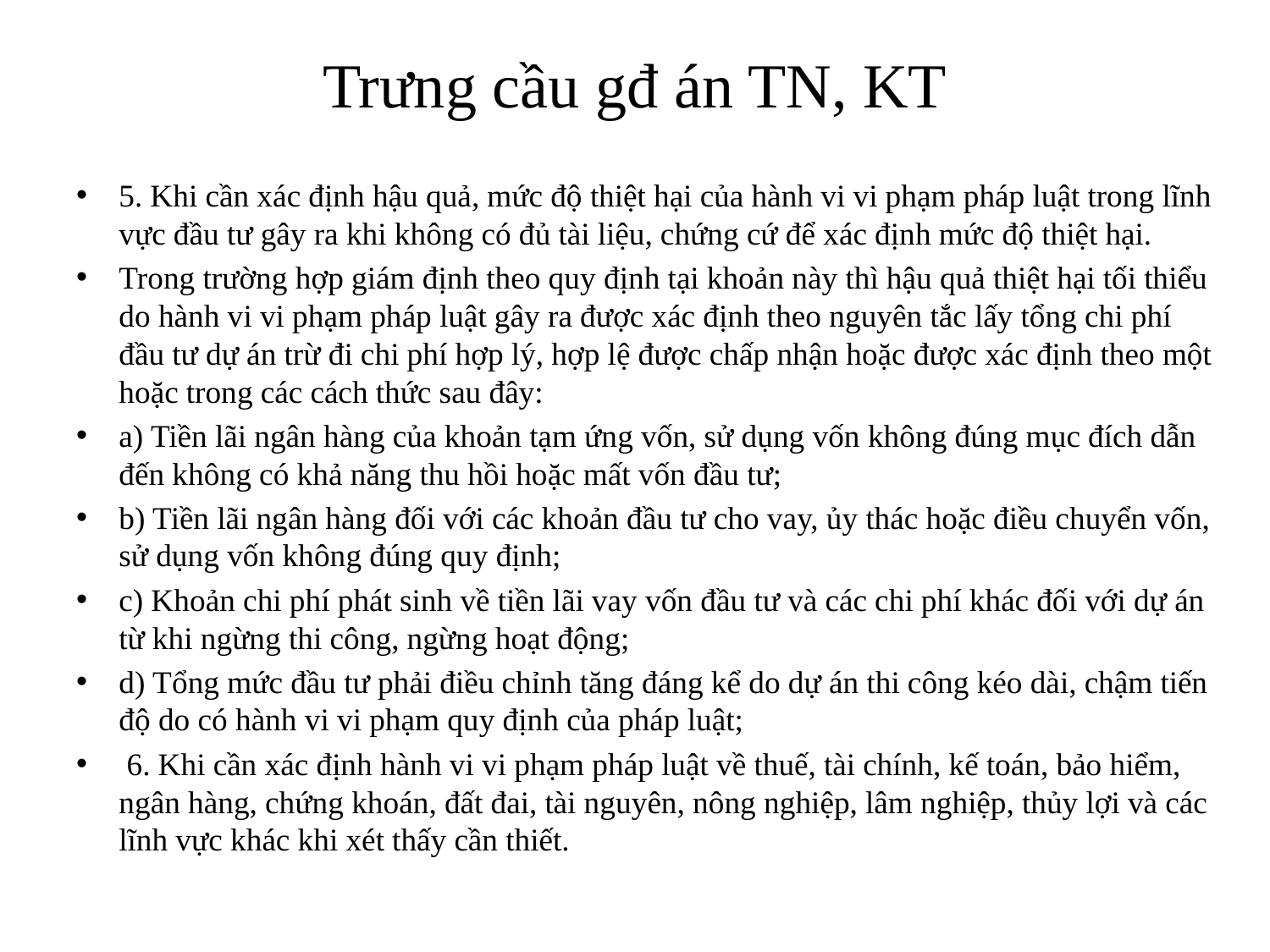

# Trưng cầu gđ án TN, KT
5. Khi cần xác định hậu quả, mức độ thiệt hại của hành vi vi phạm pháp luật trong lĩnh vực đầu tư gây ra khi không có đủ tài liệu, chứng cứ để xác định mức độ thiệt hại.
Trong trường hợp giám định theo quy định tại khoản này thì hậu quả thiệt hại tối thiểu do hành vi vi phạm pháp luật gây ra được xác định theo nguyên tắc lấy tổng chi phí đầu tư dự án trừ đi chi phí hợp lý, hợp lệ được chấp nhận hoặc được xác định theo một hoặc trong các cách thức sau đây:
a) Tiền lãi ngân hàng của khoản tạm ứng vốn, sử dụng vốn không đúng mục đích dẫn đến không có khả năng thu hồi hoặc mất vốn đầu tư;
b) Tiền lãi ngân hàng đối với các khoản đầu tư cho vay, ủy thác hoặc điều chuyển vốn, sử dụng vốn không đúng quy định;
c) Khoản chi phí phát sinh về tiền lãi vay vốn đầu tư và các chi phí khác đối với dự án từ khi ngừng thi công, ngừng hoạt động;
d) Tổng mức đầu tư phải điều chỉnh tăng đáng kể do dự án thi công kéo dài, chậm tiến độ do có hành vi vi phạm quy định của pháp luật;
 6. Khi cần xác định hành vi vi phạm pháp luật về thuế, tài chính, kế toán, bảo hiểm, ngân hàng, chứng khoán, đất đai, tài nguyên, nông nghiệp, lâm nghiệp, thủy lợi và các lĩnh vực khác khi xét thấy cần thiết.